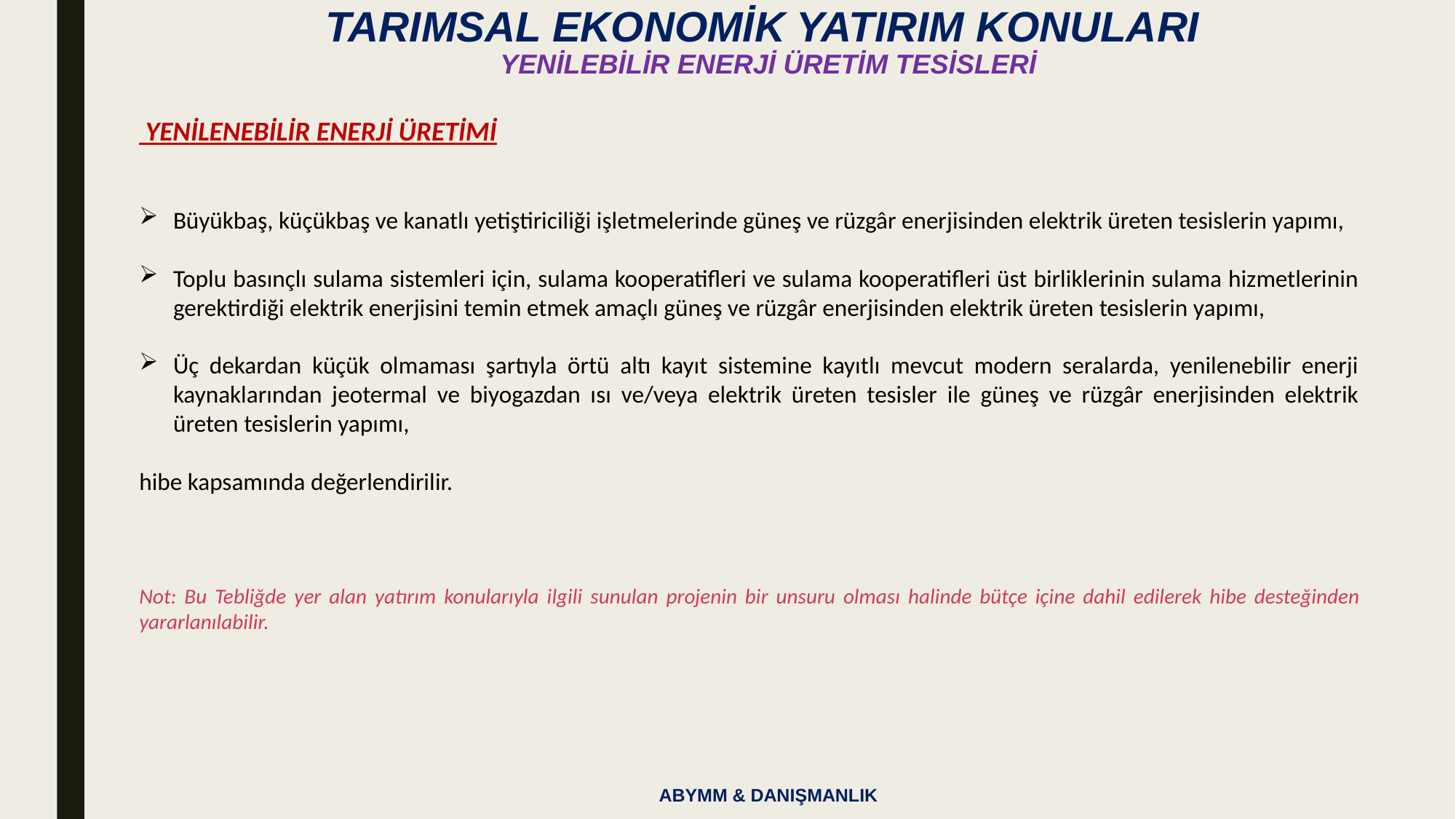

TARIMSAL EKONOMİK YATIRIM KONULARI
YENİLEBİLİR ENERJİ ÜRETİM TESİSLERİ
 YENİLENEBİLİR ENERJİ ÜRETİMİ

Büyükbaş, küçükbaş ve kanatlı yetiştiriciliği işletmelerinde güneş ve rüzgâr enerjisinden elektrik üreten tesislerin yapımı,

Toplu basınçlı sulama sistemleri için, sulama kooperatifleri ve sulama kooperatifleri üst birliklerinin sulama hizmetlerinin gerektirdiği elektrik enerjisini temin etmek amaçlı güneş ve rüzgâr enerjisinden elektrik üreten tesislerin yapımı,

Üç dekardan küçük olmaması şartıyla örtü altı kayıt sistemine kayıtlı mevcut modern seralarda, yenilenebilir enerji kaynaklarından jeotermal ve biyogazdan ısı ve/veya elektrik üreten tesisler ile güneş ve rüzgâr enerjisinden elektrik üreten tesislerin yapımı,

hibe kapsamında değerlendirilir.

Not: Bu Tebliğde yer alan yatırım konularıyla ilgili sunulan projenin bir unsuru olması halinde bütçe içine dahil edilerek hibe desteğinden yararlanılabilir.

ABYMM & DANIŞMANLIK